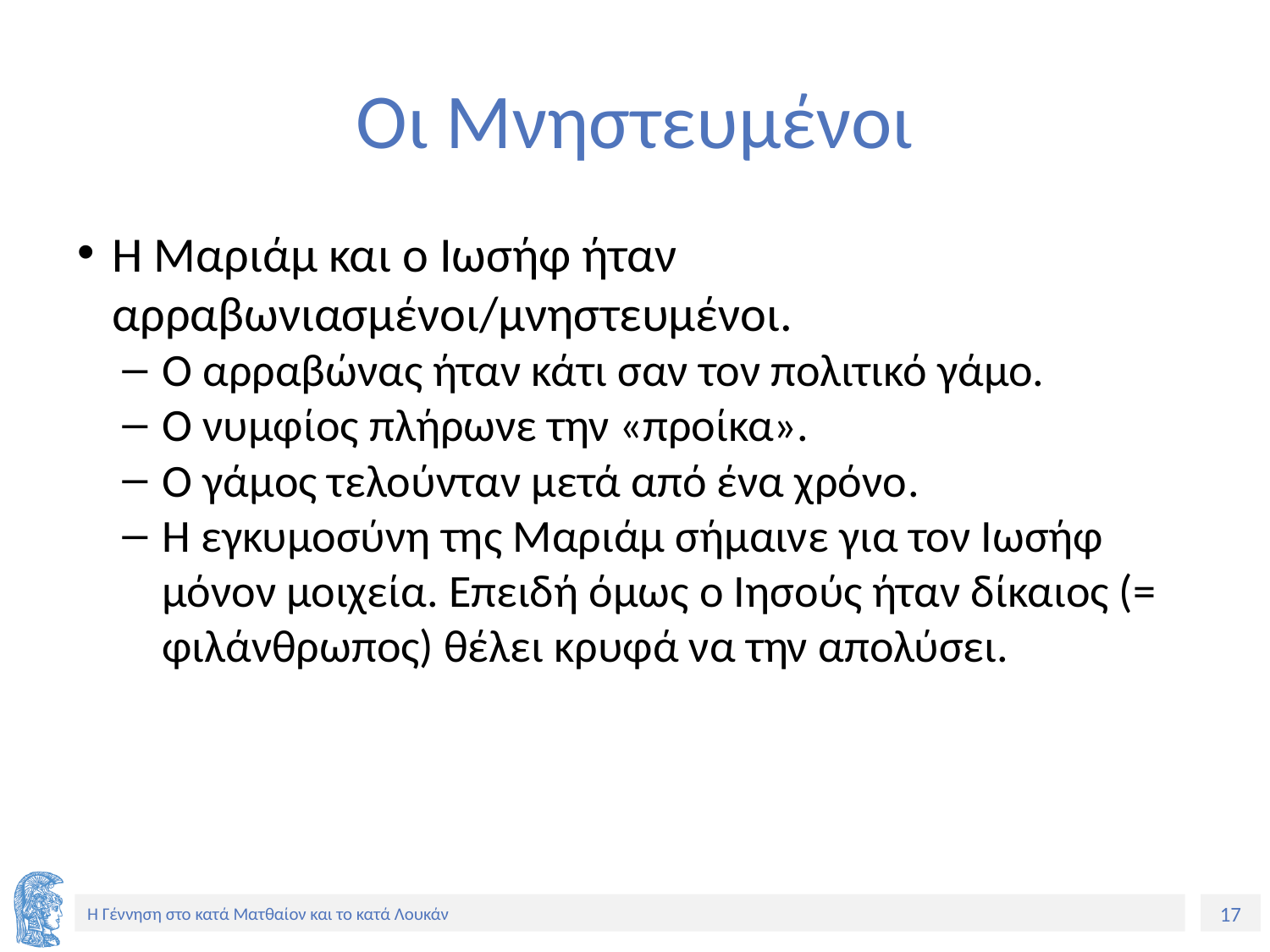

# Οι Μνηστευμένοι
Η Μαριάμ και ο Ιωσήφ ήταν αρραβωνιασμένοι/μνηστευμένοι.
Ο αρραβώνας ήταν κάτι σαν τον πολιτικό γάμο.
Ο νυμφίος πλήρωνε την «προίκα».
Ο γάμος τελούνταν μετά από ένα χρόνο.
Η εγκυμοσύνη της Μαριάμ σήμαινε για τον Ιωσήφ  μόνον μοιχεία. Επειδή όμως ο Ιησούς ήταν δίκαιος (= φιλάνθρωπος) θέλει κρυφά να την απολύσει.